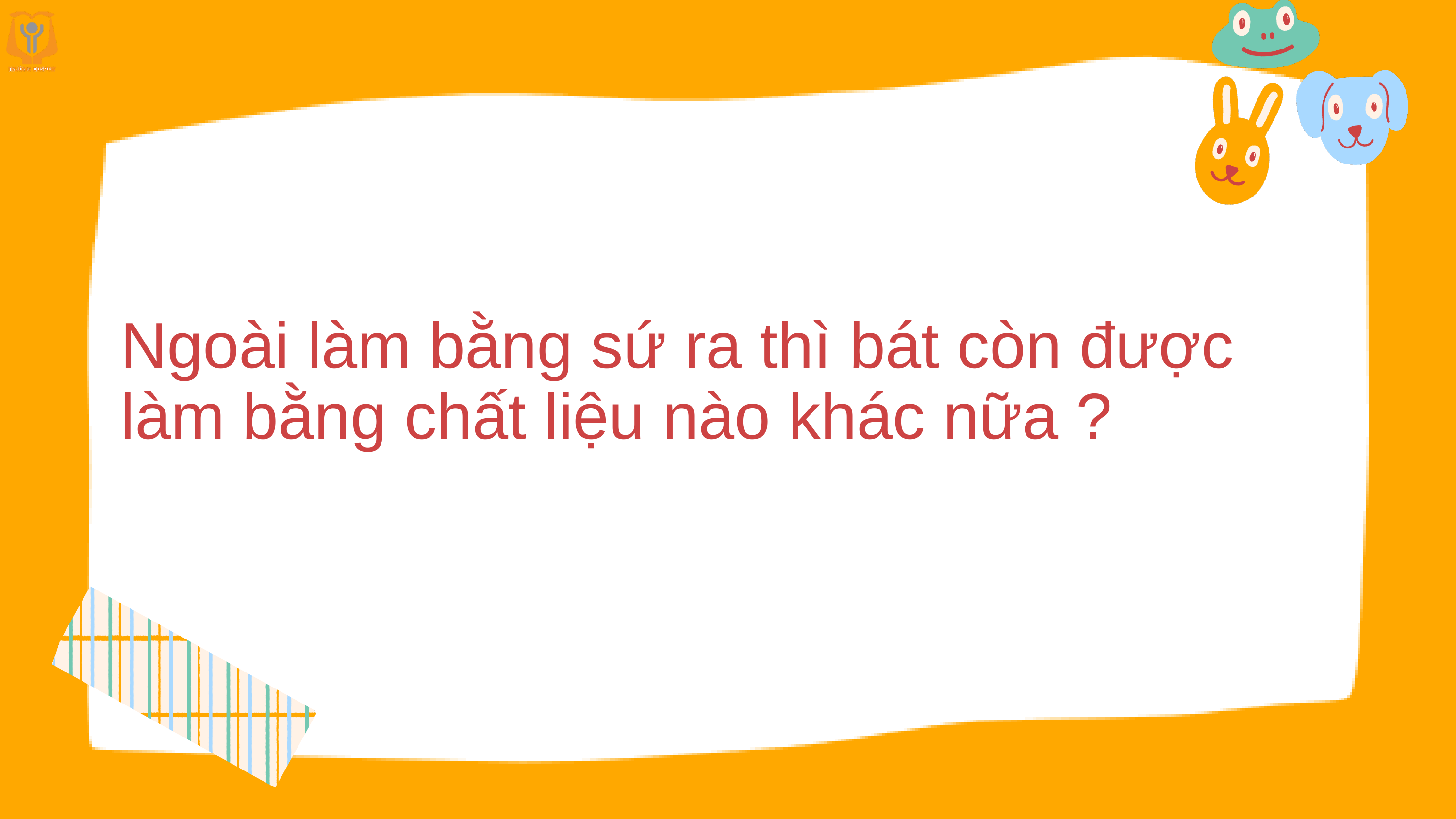

Ngoài làm bằng sứ ra thì bát còn được làm bằng chất liệu nào khác nữa ?